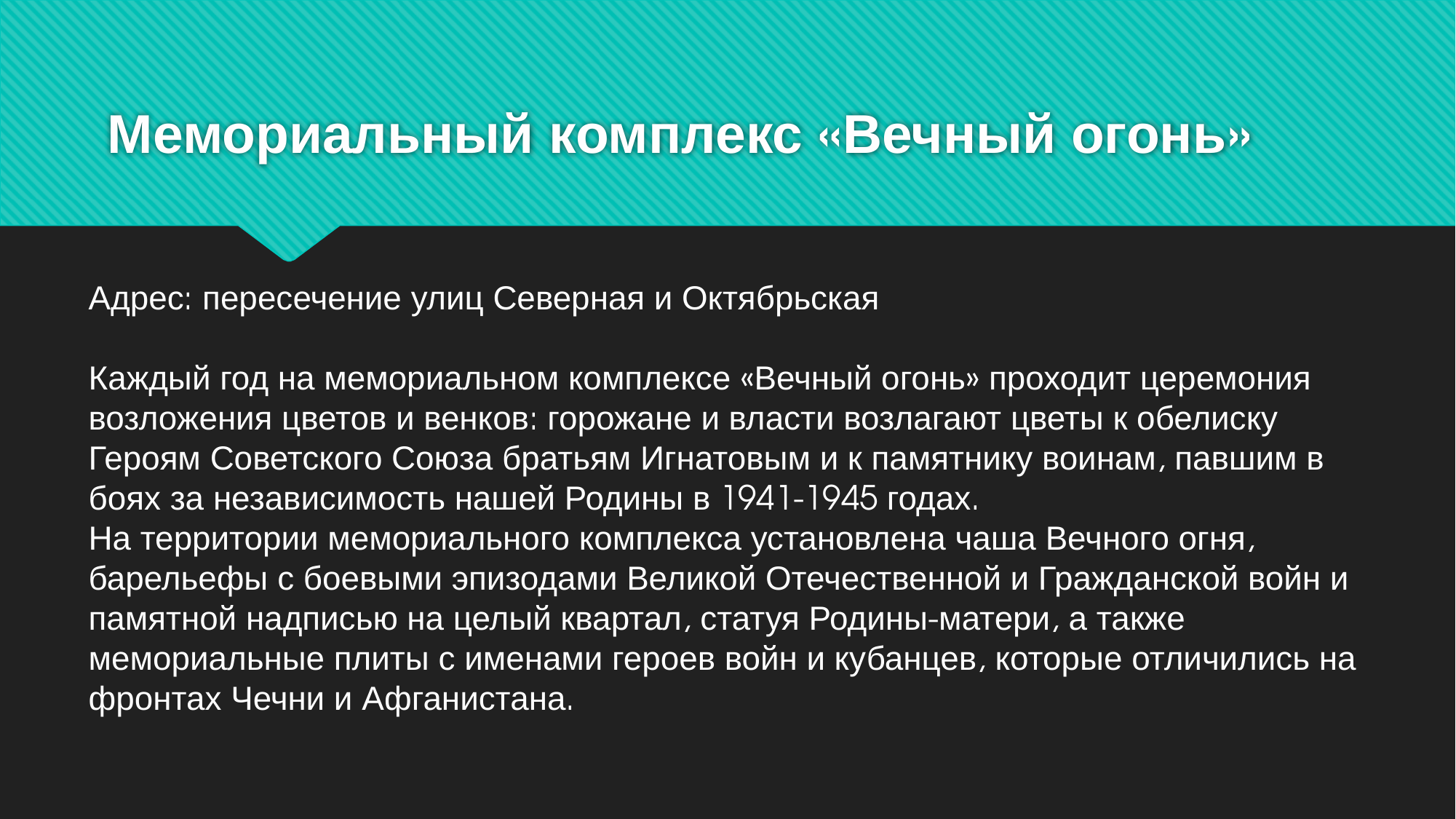

# Мемориальный комплекс «Вечный огонь»
Адрес: пересечение улиц Северная и Октябрьская

Каждый год на мемориальном комплексе «Вечный огонь» проходит церемония возложения цветов и венков: горожане и власти возлагают цветы к обелиску Героям Советского Союза братьям Игнатовым и к памятнику воинам, павшим в боях за независимость нашей Родины в 1941-1945 годах.
На территории мемориального комплекса установлена чаша Вечного огня, барельефы с боевыми эпизодами Великой Отечественной и Гражданской войн и памятной надписью на целый квартал, статуя Родины-матери, а также мемориальные плиты с именами героев войн и кубанцев, которые отличились на фронтах Чечни и Афганистана.